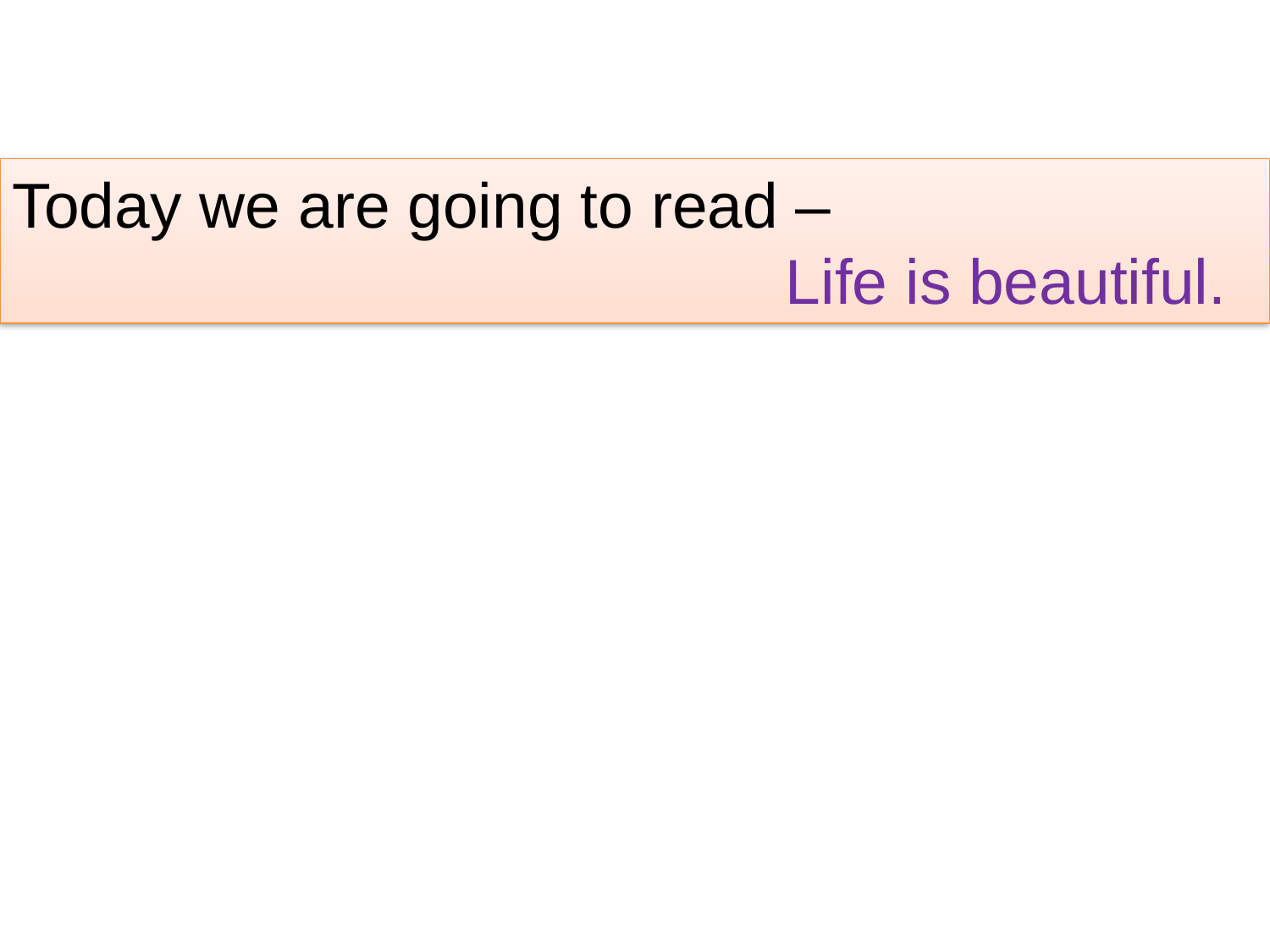

Today we are going to read –
                                            Life is beautiful.